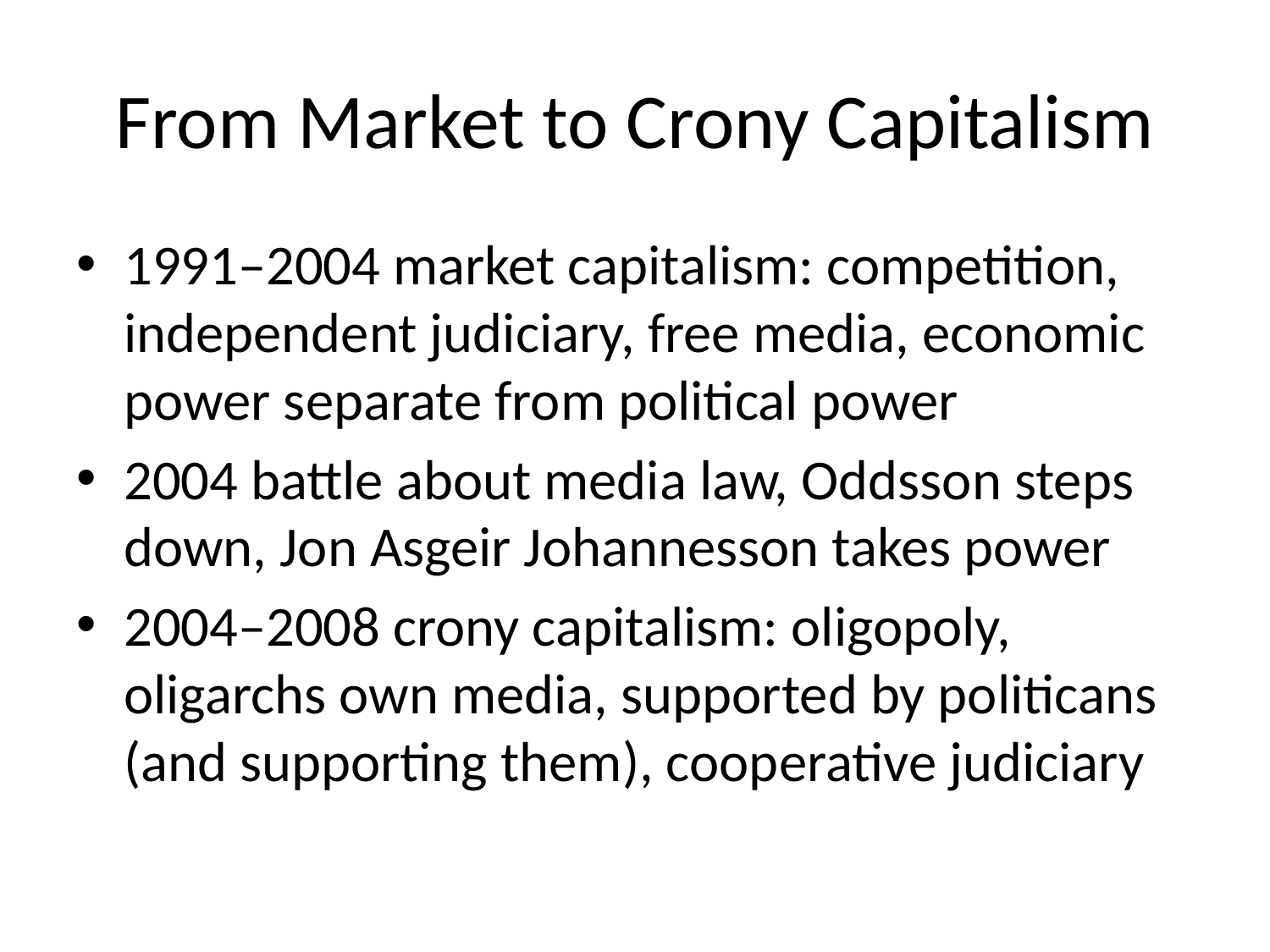

# From Market to Crony Capitalism
1991–2004 market capitalism: competition, independent judiciary, free media, economic power separate from political power
2004 battle about media law, Oddsson steps down, Jon Asgeir Johannesson takes power
2004–2008 crony capitalism: oligopoly, oligarchs own media, supported by politicans (and supporting them), cooperative judiciary